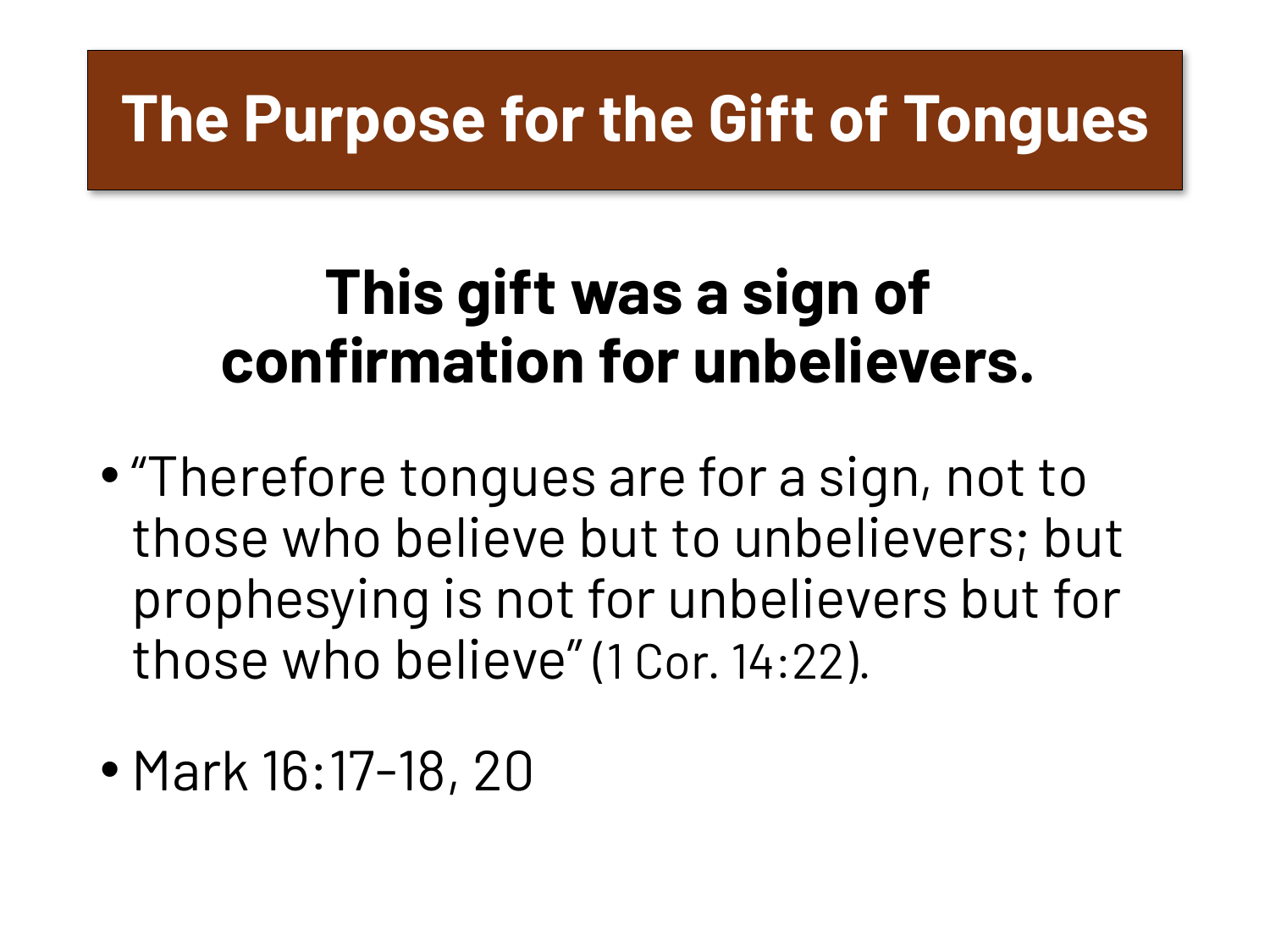

# The Purpose for the Gift of Tongues
This gift was a sign of
confirmation for unbelievers.

“Therefore tongues are for a sign, not to those who believe but to unbelievers; but prophesying is not for unbelievers but for those who believe” (1 Cor. 14:22).

Mark 16:17-18, 20